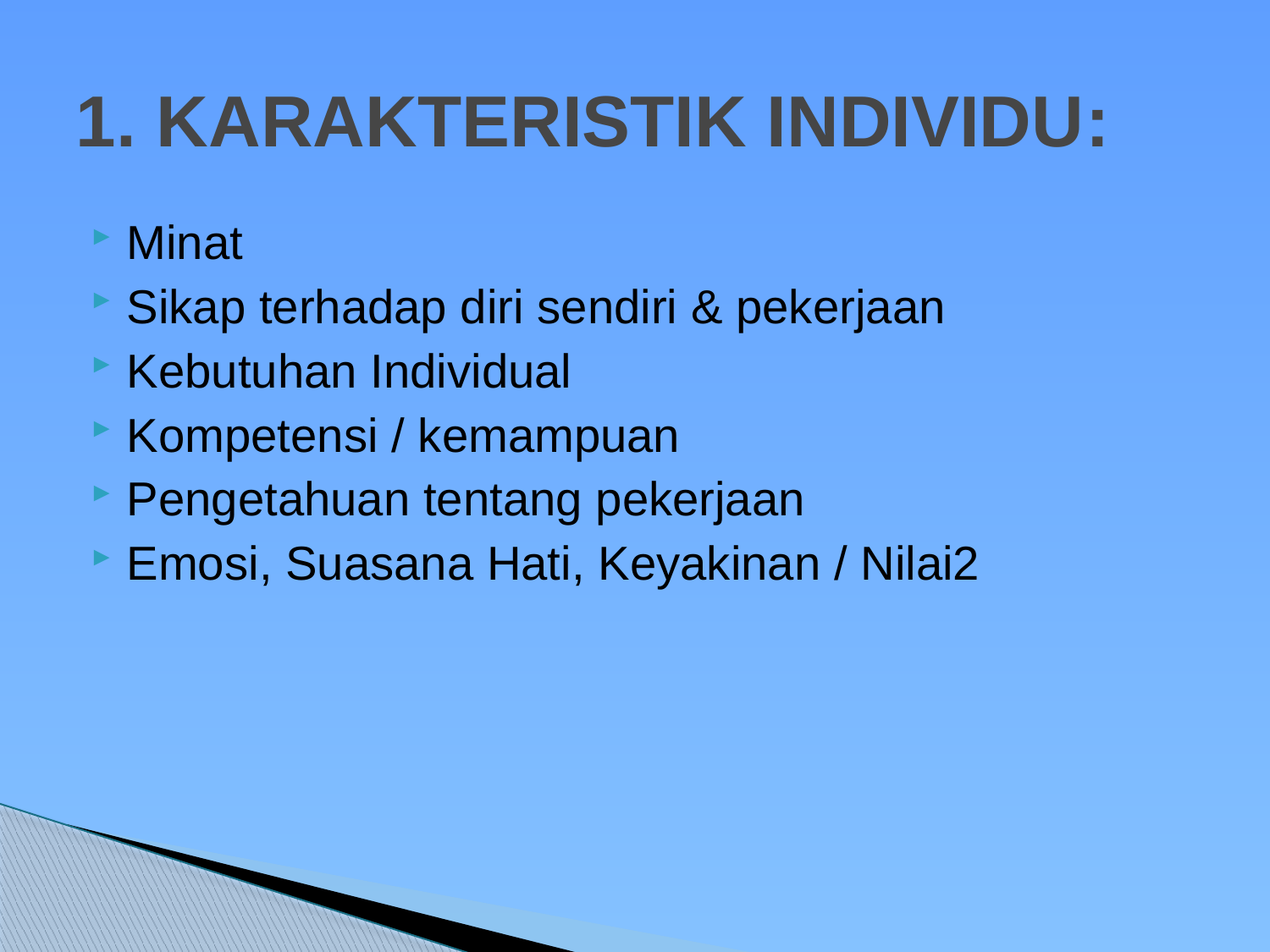

# 1. KARAKTERISTIK INDIVIDU:
Minat
Sikap terhadap diri sendiri & pekerjaan
Kebutuhan Individual
Kompetensi / kemampuan
Pengetahuan tentang pekerjaan
Emosi, Suasana Hati, Keyakinan / Nilai2